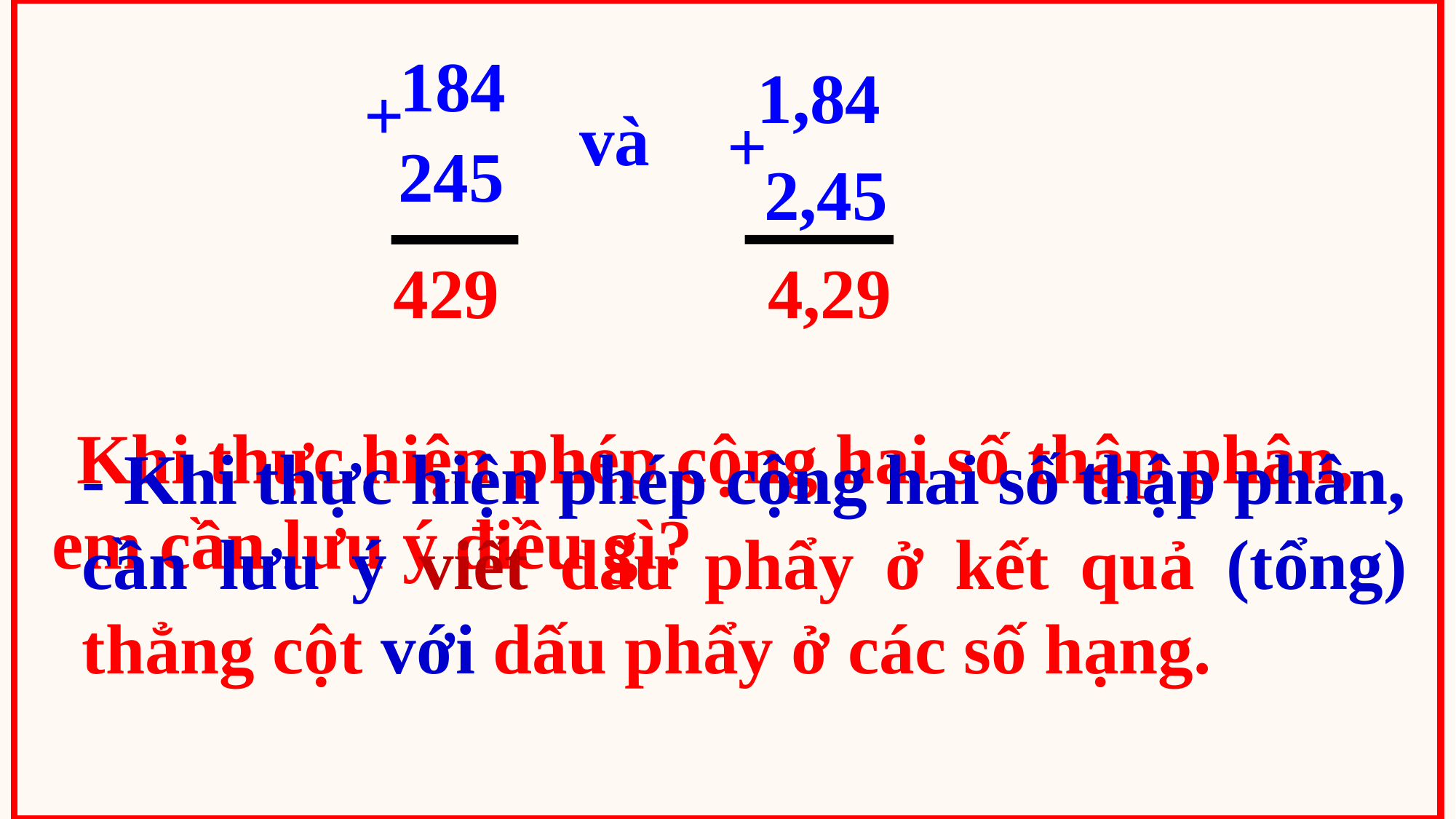

184
+
245

1,84
+
2,45

và
429
 4,29
  Khi thực hiện phép cộng hai số thập phân, em cần lưu ý điều gì?
- Khi thực hiện phép cộng hai số thập phân, cần lưu ý viết dấu phẩy ở kết quả (tổng) thẳng cột với dấu phẩy ở các số hạng.